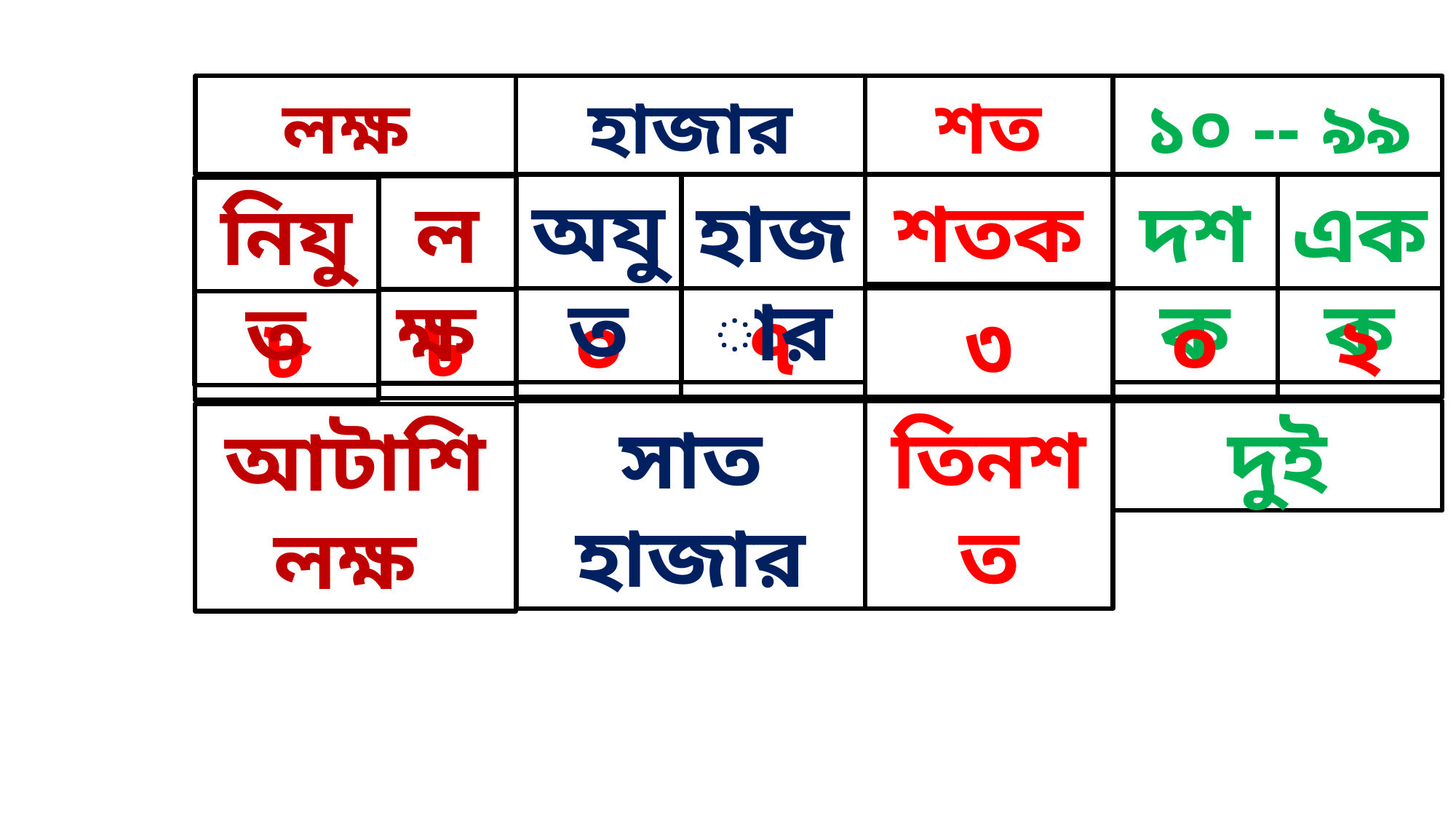

লক্ষ
১০ -- ৯৯
হাজার
শত
অযুত
হাজার
শতক
দশক
একক
লক্ষ
নিযুত
০
৭
৩
২
০
৮
৮
সাত হাজার
দুই
তিনশত
আটাশি লক্ষ